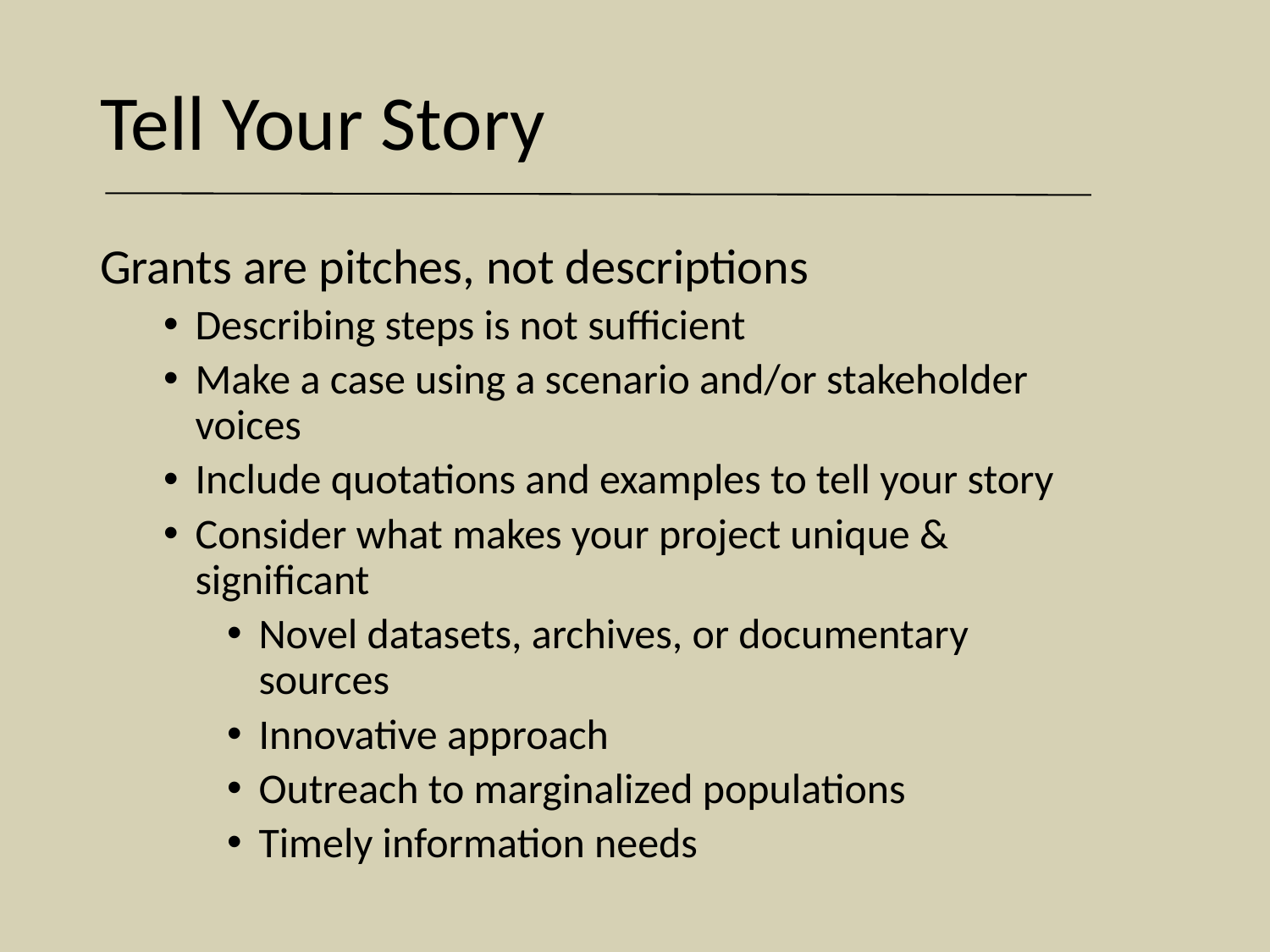

# Tell Your Story
Grants are pitches, not descriptions
Describing steps is not sufficient
Make a case using a scenario and/or stakeholder voices
Include quotations and examples to tell your story
Consider what makes your project unique & significant
Novel datasets, archives, or documentary sources
Innovative approach
Outreach to marginalized populations
Timely information needs